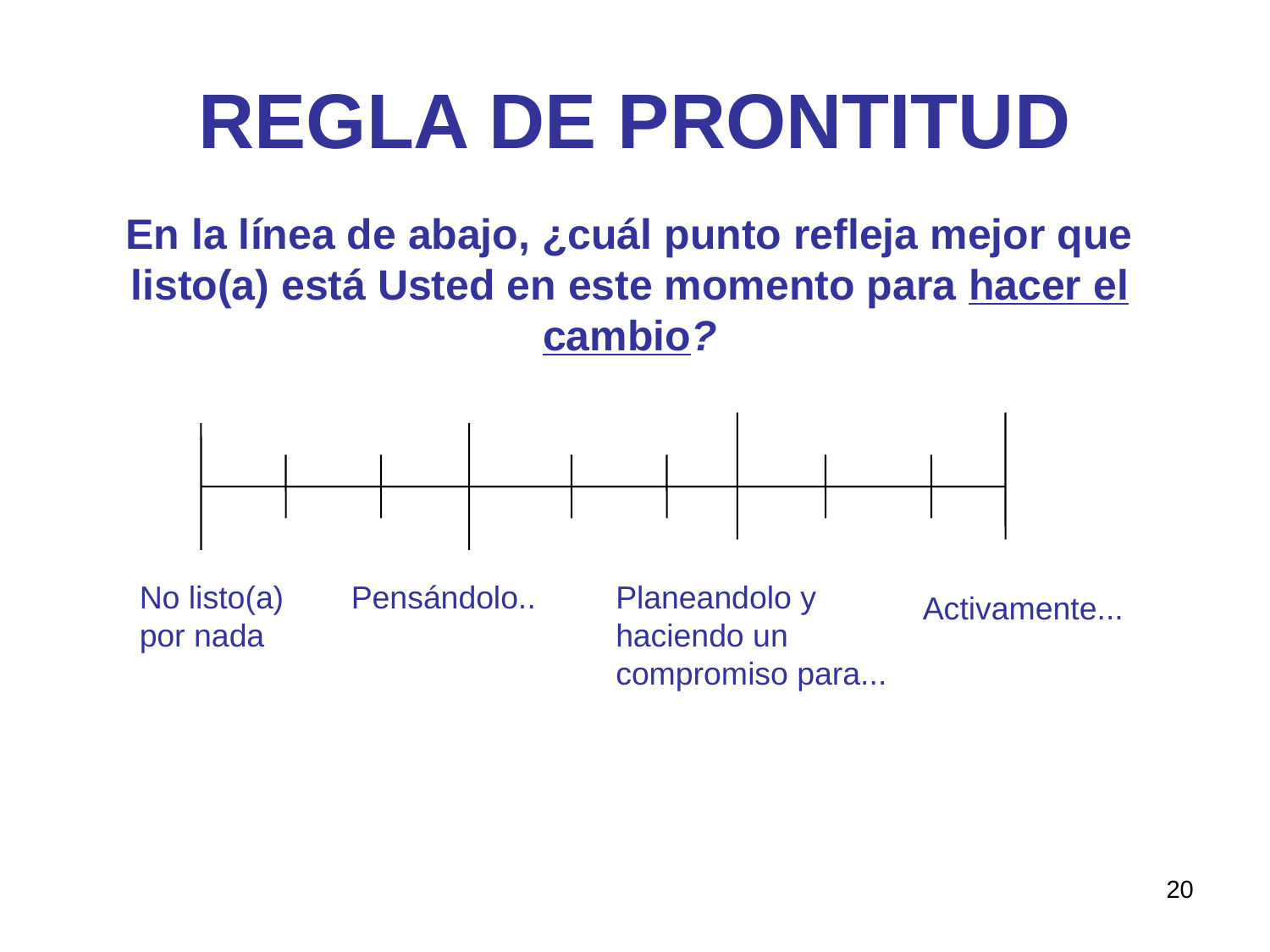

# REGLA DE PRONTITUD
En la línea de abajo, ¿cuál punto refleja mejor que listo(a) está Usted en este momento para hacer el cambio?

No listo(a) por nada
Pensándolo..

Planeandolo y
haciendo un
compromiso para...
Activamente...
20